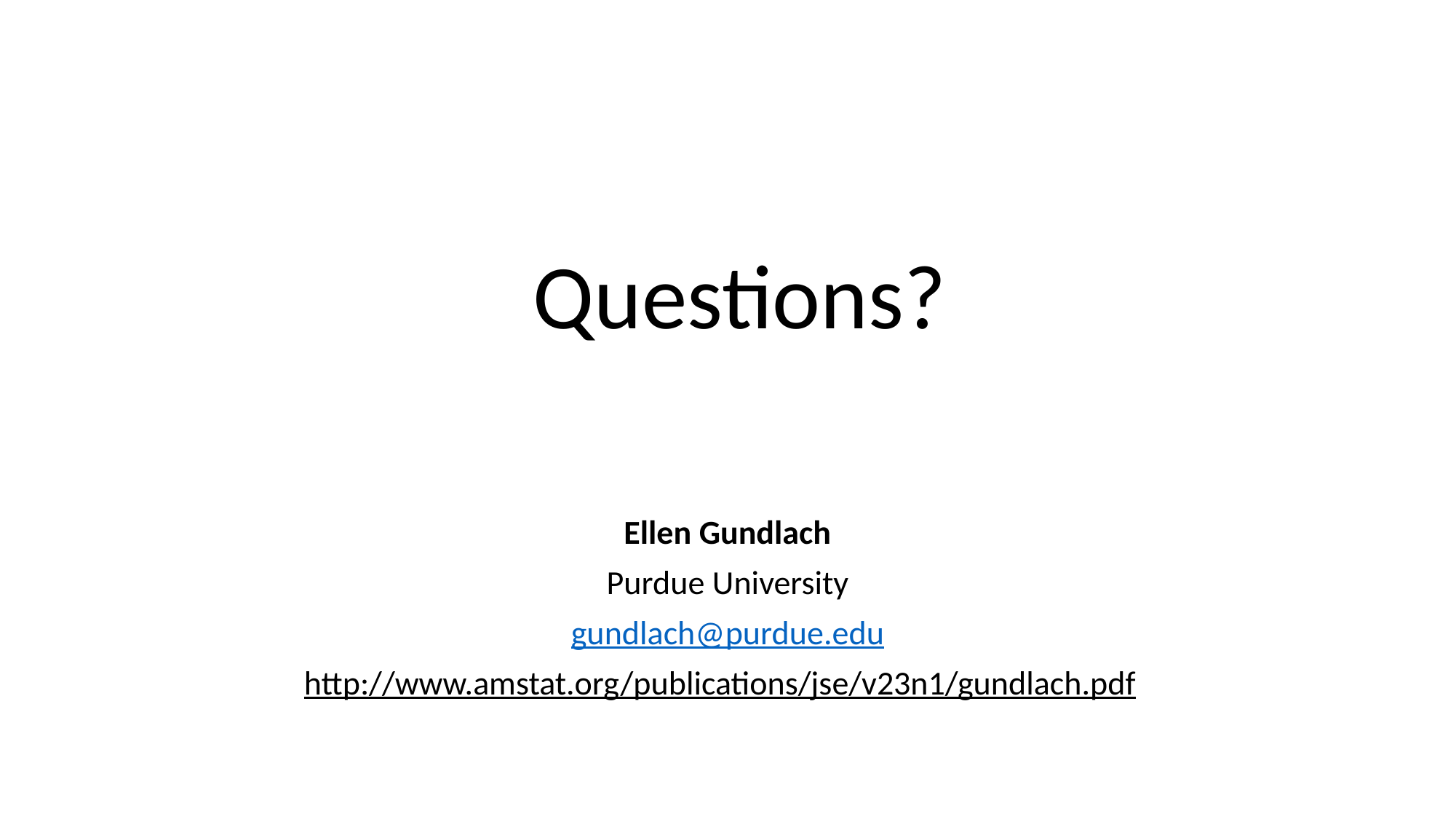

# Questions?
Ellen Gundlach
Purdue University
gundlach@purdue.edu
http://www.amstat.org/publications/jse/v23n1/gundlach.pdf